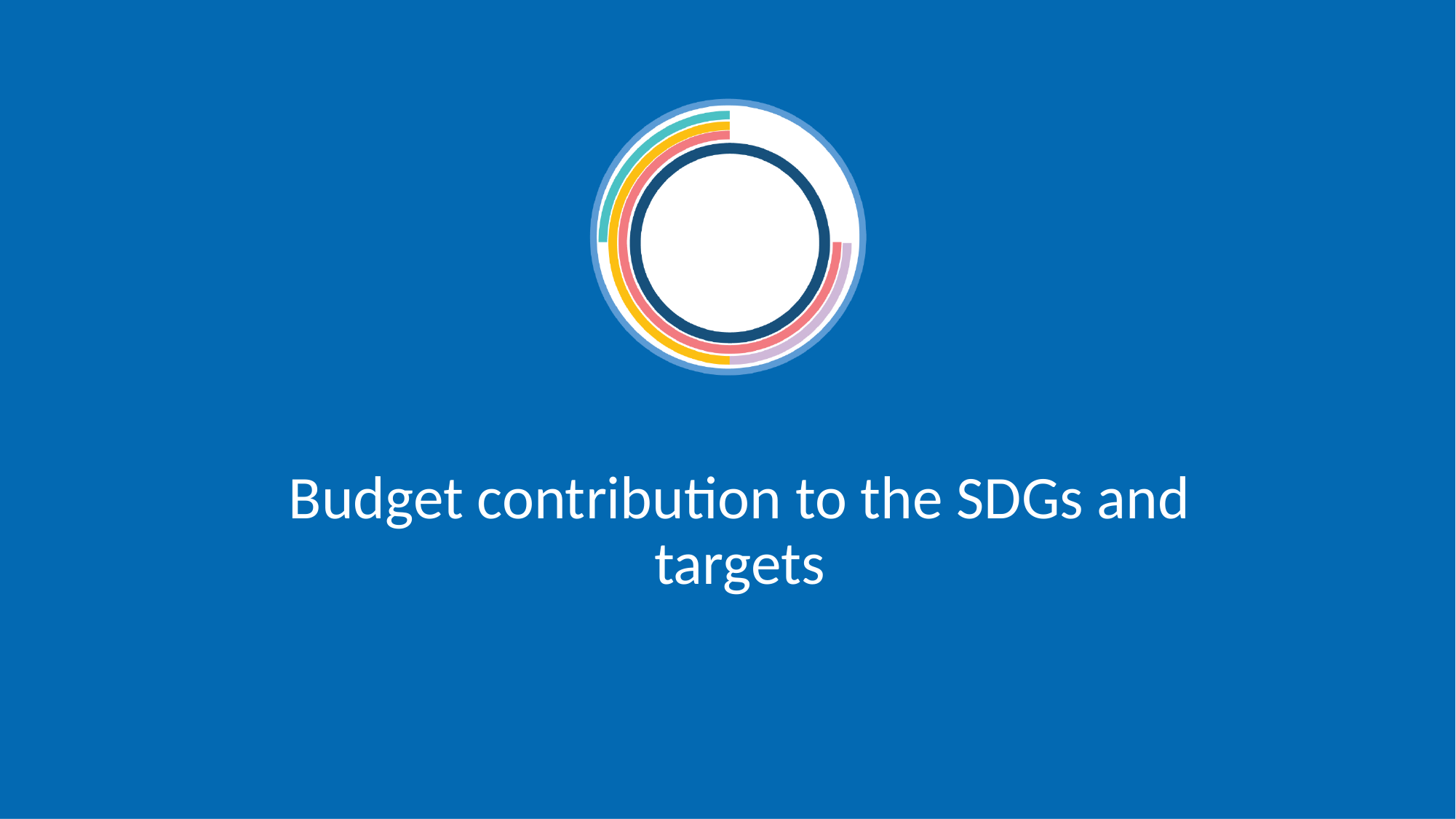

# Budget contribution to the SDGs and targets